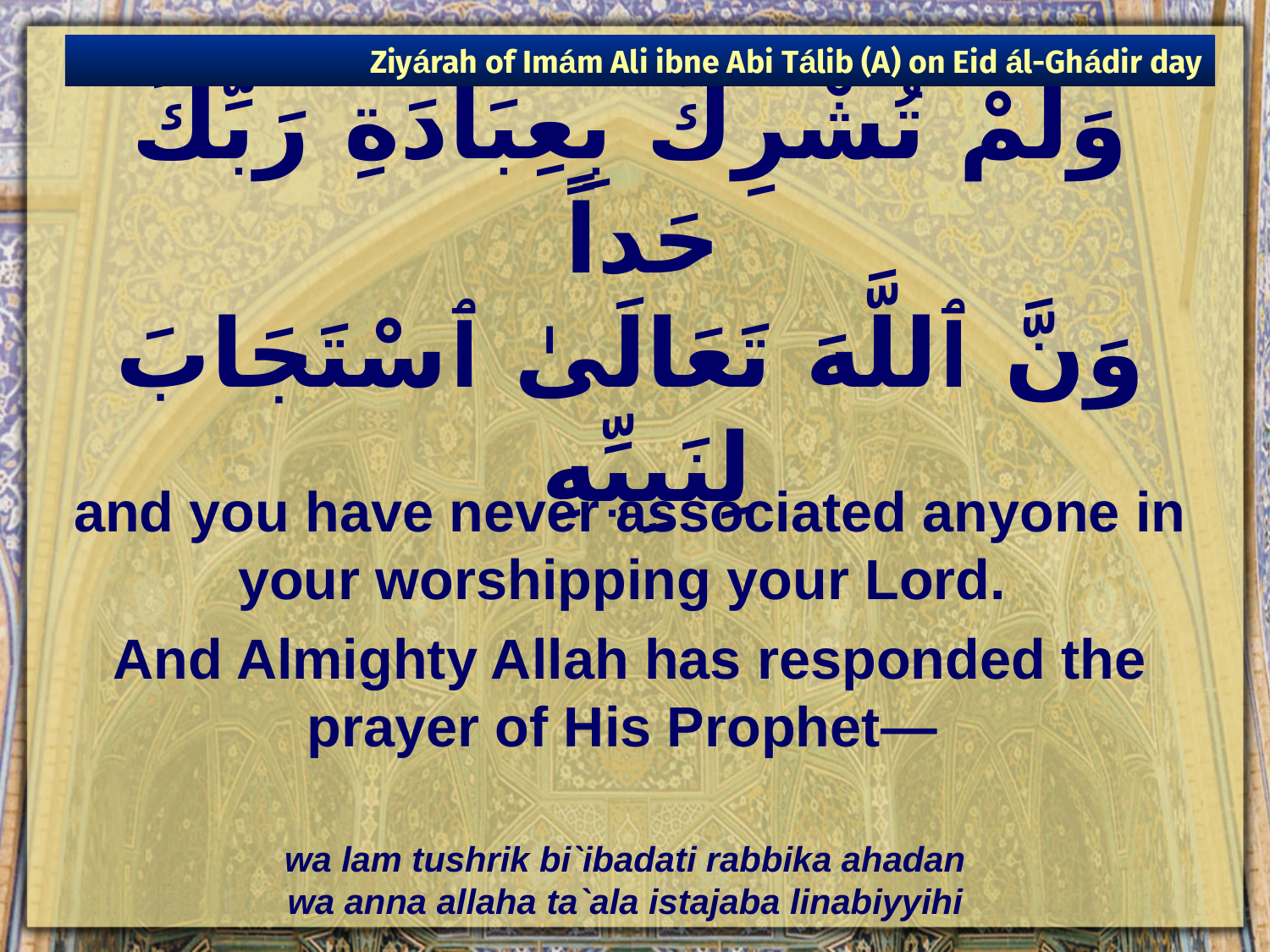

Ziyárah of Imám Ali ibne Abi Tálib (A) on Eid ál-Ghádir day
# وَلَمْ تُشْرِكْ بِعِبَادَةِ رَبِّكَ حَداً وَنَّ ٱللَّهَ تَعَالَىٰ ٱسْتَجَابَ لِنَبِيِّهِ
and you have never associated anyone in your worshipping your Lord.
And Almighty Allah has responded the prayer of His Prophet—
wa lam tushrik bi`ibadati rabbika ahadan
wa anna allaha ta`ala istajaba linabiyyihi